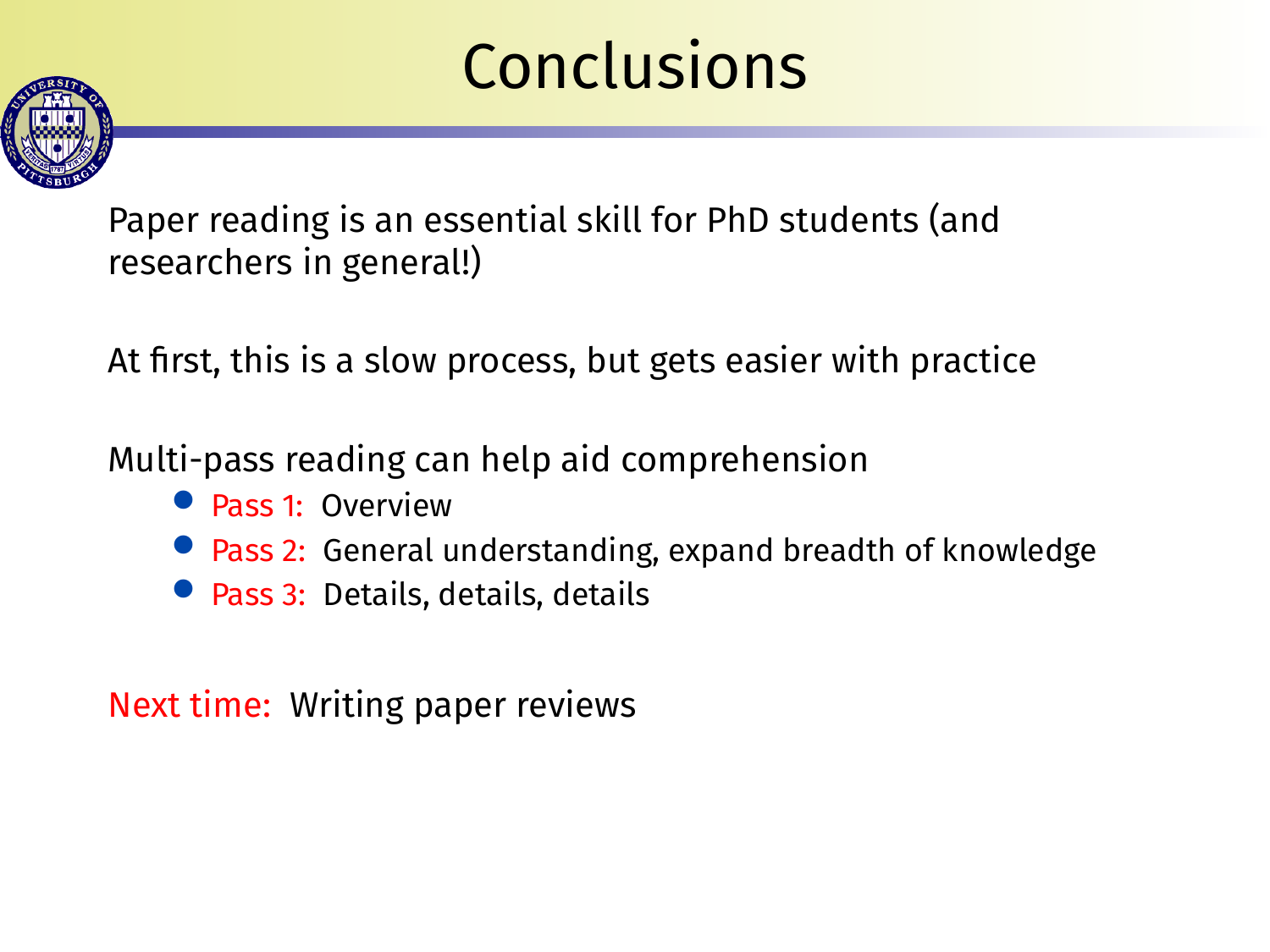

# Conclusions
Paper reading is an essential skill for PhD students (and researchers in general!)

At first, this is a slow process, but gets easier with practice

Multi-pass reading can help aid comprehension
Pass 1:  Overview
Pass 2:  General understanding, expand breadth of knowledge
Pass 3:  Details, details, details

Next time:  Writing paper reviews